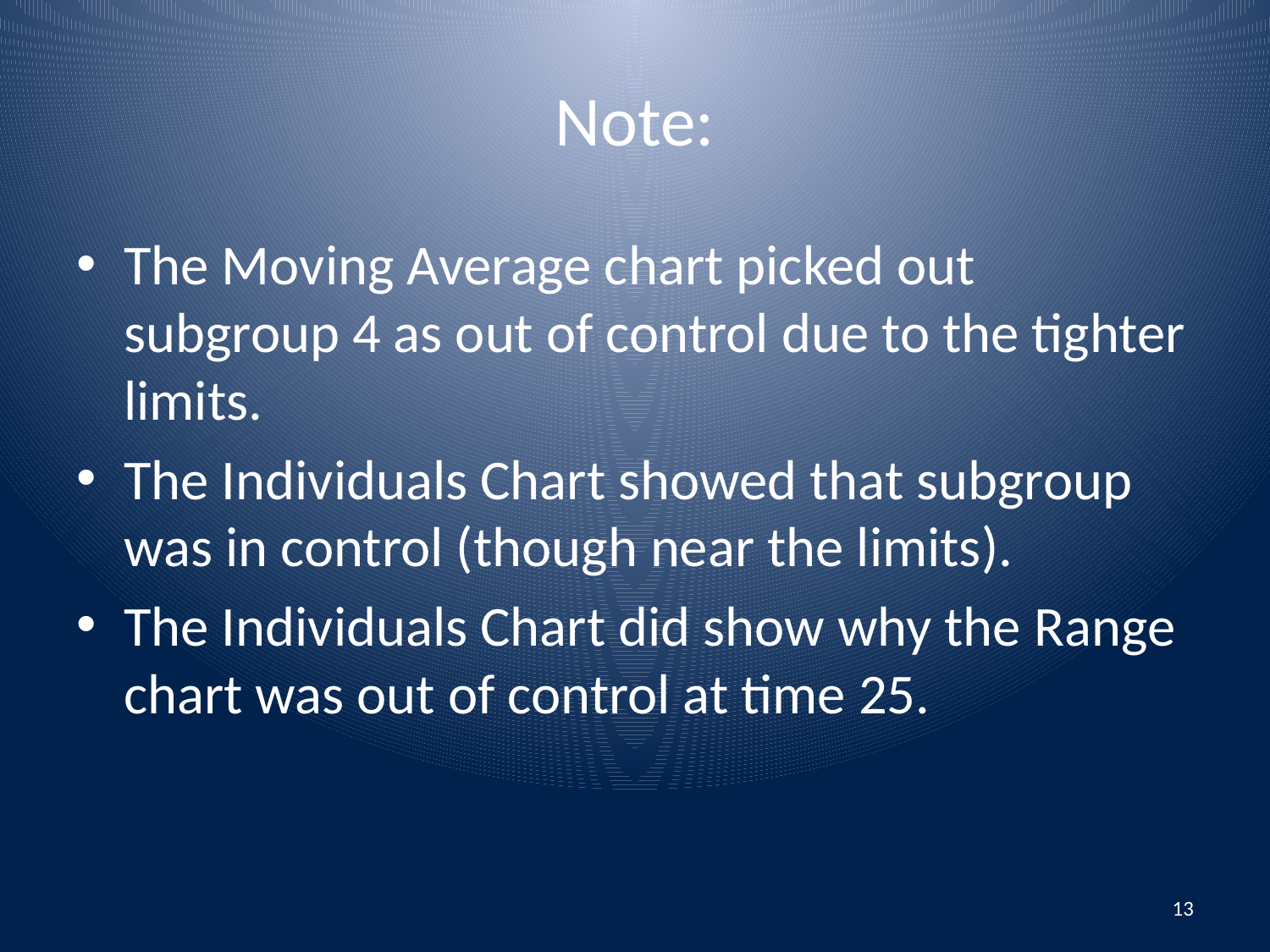

# Note:
The Moving Average chart picked out subgroup 4 as out of control due to the tighter limits.
The Individuals Chart showed that subgroup was in control (though near the limits).
The Individuals Chart did show why the Range chart was out of control at time 25.
13